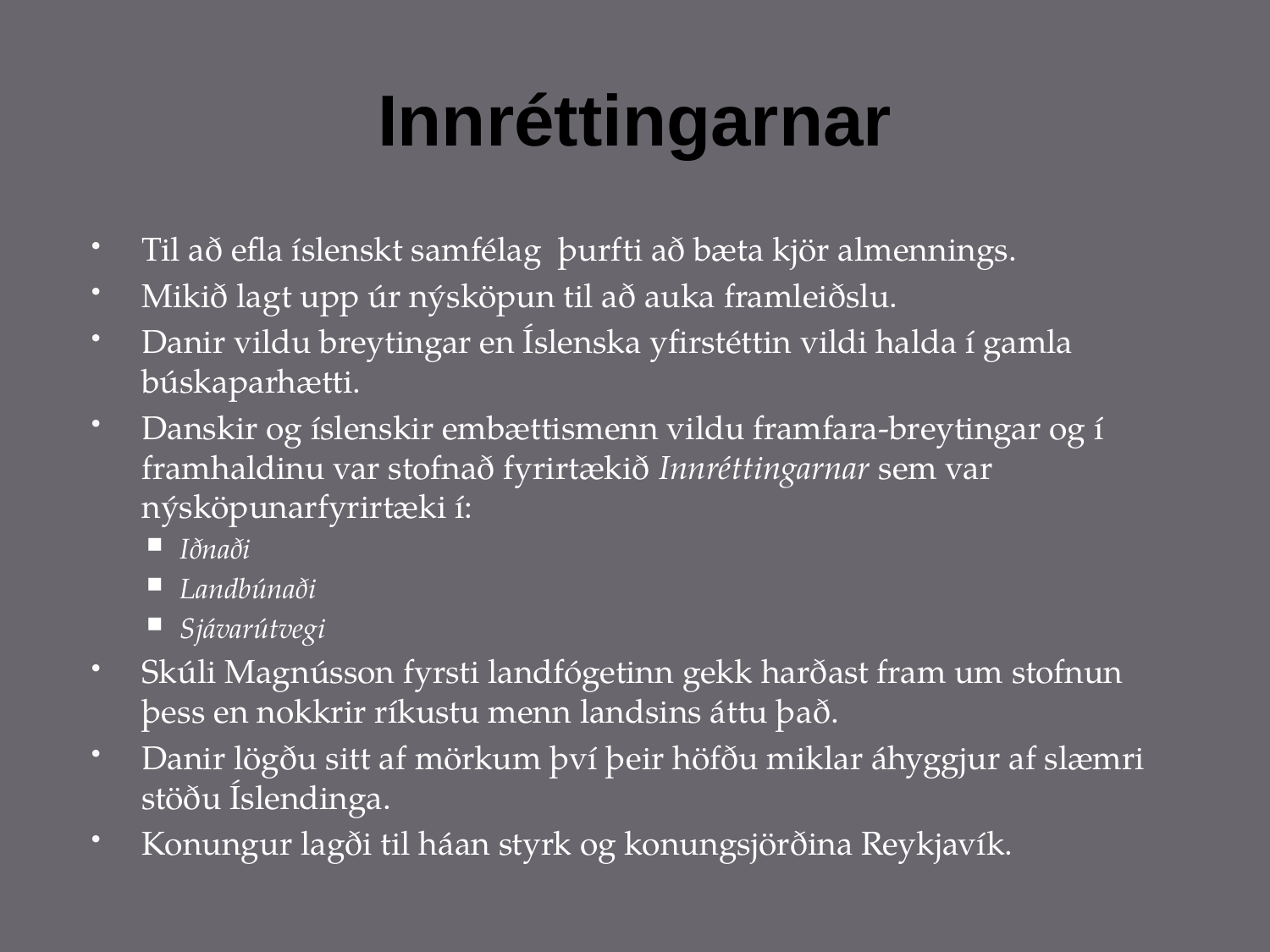

# Innréttingarnar
Til að efla íslenskt samfélag  þurfti að bæta kjör almennings.
Mikið lagt upp úr nýsköpun til að auka framleiðslu.
Danir vildu breytingar en Íslenska yfirstéttin vildi halda í gamla búskaparhætti.
Danskir og íslenskir embættismenn vildu framfara-breytingar og í framhaldinu var stofnað fyrirtækið Innréttingarnar sem var nýsköpunarfyrirtæki í:
Iðnaði
Landbúnaði
Sjávarútvegi
Skúli Magnússon fyrsti landfógetinn gekk harðast fram um stofnun þess en nokkrir ríkustu menn landsins áttu það.
Danir lögðu sitt af mörkum því þeir höfðu miklar áhyggjur af slæmri stöðu Íslendinga.
Konungur lagði til háan styrk og konungsjörðina Reykjavík.